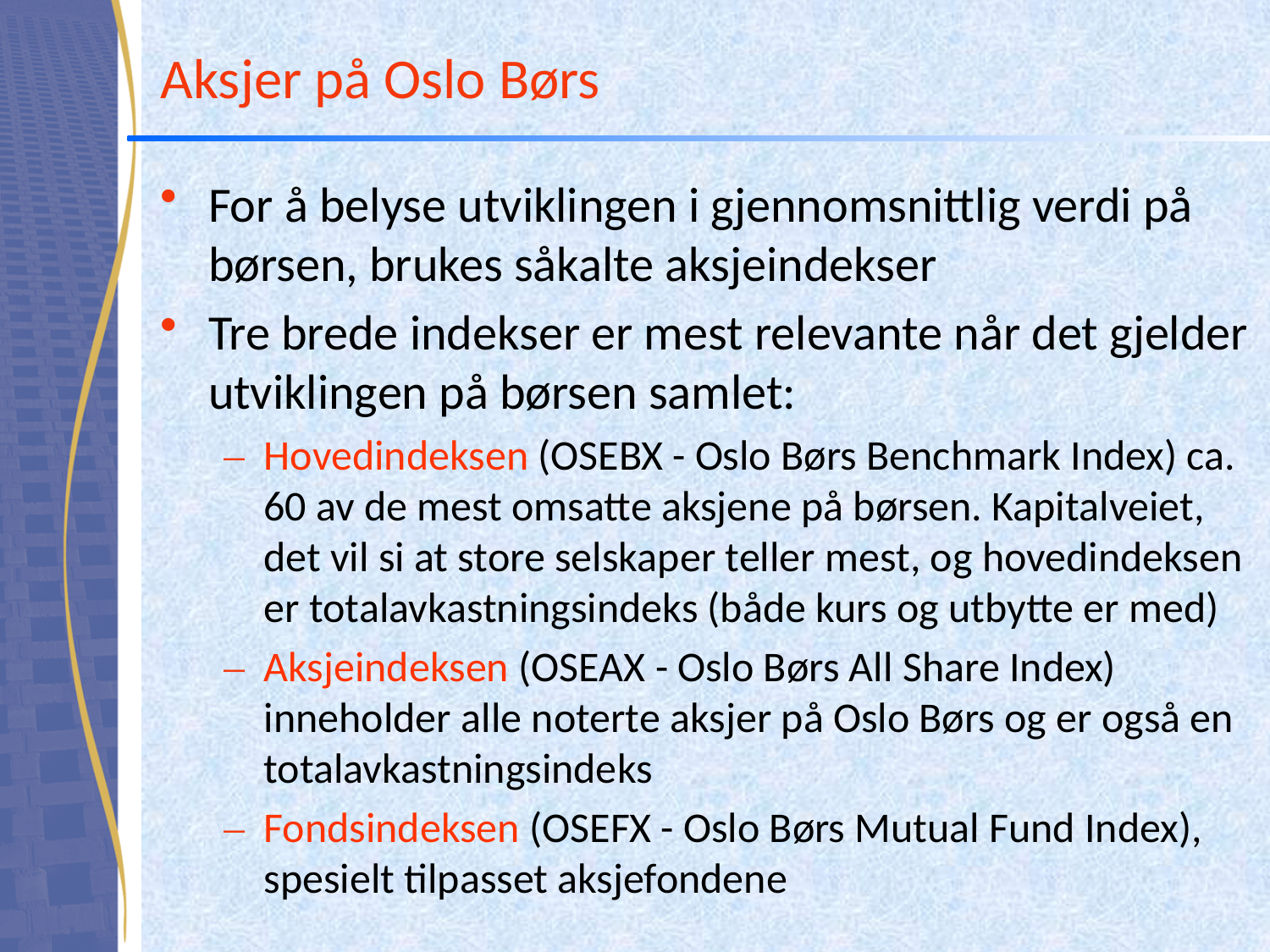

# Aksjer på Oslo Børs
For å belyse utviklingen i gjennomsnittlig verdi på børsen, brukes såkalte aksjeindekser
Tre brede indekser er mest relevante når det gjelder utviklingen på børsen samlet:
Hovedindeksen (OSEBX - Oslo Børs Benchmark Index) ca. 60 av de mest omsatte aksjene på børsen. Kapitalveiet, det vil si at store selskaper teller mest, og hovedindeksen er totalavkastningsindeks (både kurs og utbytte er med)
Aksjeindeksen (OSEAX - Oslo Børs All Share Index) inneholder alle noterte aksjer på Oslo Børs og er også en totalavkastningsindeks
Fondsindeksen (OSEFX - Oslo Børs Mutual Fund Index), spesielt tilpasset aksjefondene